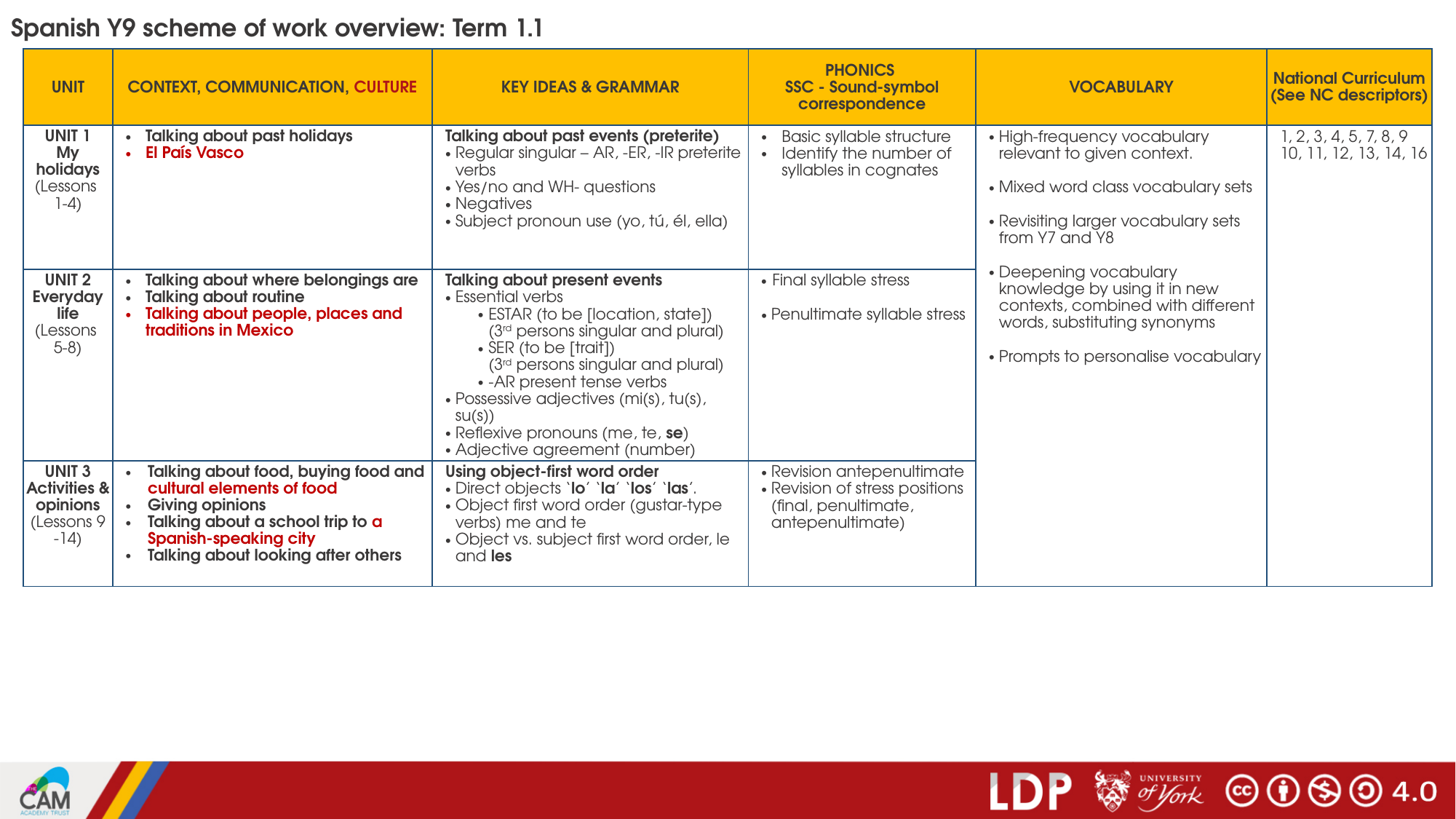

# Spanish Y9 scheme of work overview: Term 1.1
| UNIT | CONTEXT, COMMUNICATION, CULTURE | KEY IDEAS & GRAMMAR | PHONICS SSC - Sound-symbol correspondence | VOCABULARY | National Curriculum (See NC descriptors) |
| --- | --- | --- | --- | --- | --- |
| UNIT 1 My holidays (Lessons 1-4) | Talking about past holidays El País Vasco | Talking about past events (preterite) Regular singular – AR, -ER, -IR preterite verbs Yes/no and WH- questions Negatives Subject pronoun use (yo, tú, él, ella) | Basic syllable structure Identify the number of syllables in cognates | High-frequency vocabulary relevant to given context. Mixed word class vocabulary sets Revisiting larger vocabulary sets from Y7 and Y8 Deepening vocabulary knowledge by using it in new contexts, combined with different words, substituting synonyms Prompts to personalise vocabulary | 1, 2, 3, 4, 5, 7, 8, 9 10, 11, 12, 13, 14, 16 |
| UNIT 2 Everyday life (Lessons 5-8) | Talking about where belongings are Talking about routine Talking about people, places and traditions in Mexico | Talking about present events Essential verbs ESTAR (to be [location, state]) (3rd persons singular and plural) SER (to be [trait]) (3rd persons singular and plural) -AR present tense verbs Possessive adjectives (mi(s), tu(s), su(s)) Reflexive pronouns (me, te, se) Adjective agreement (number) | Final syllable stress Penultimate syllable stress |  |  |
| UNIT 3 Activities & opinions (Lessons 9 -14) | Talking about food, buying food and cultural elements of food Giving opinions Talking about a school trip to a Spanish-speaking city Talking about looking after others | Using object-first word order Direct objects ‘lo’ ‘la’ ‘los’ ‘las’. Object first word order (gustar-type verbs) me and te Object vs. subject first word order, le and les | Revision antepenultimate Revision of stress positions (final, penultimate, antepenultimate) |  |  |